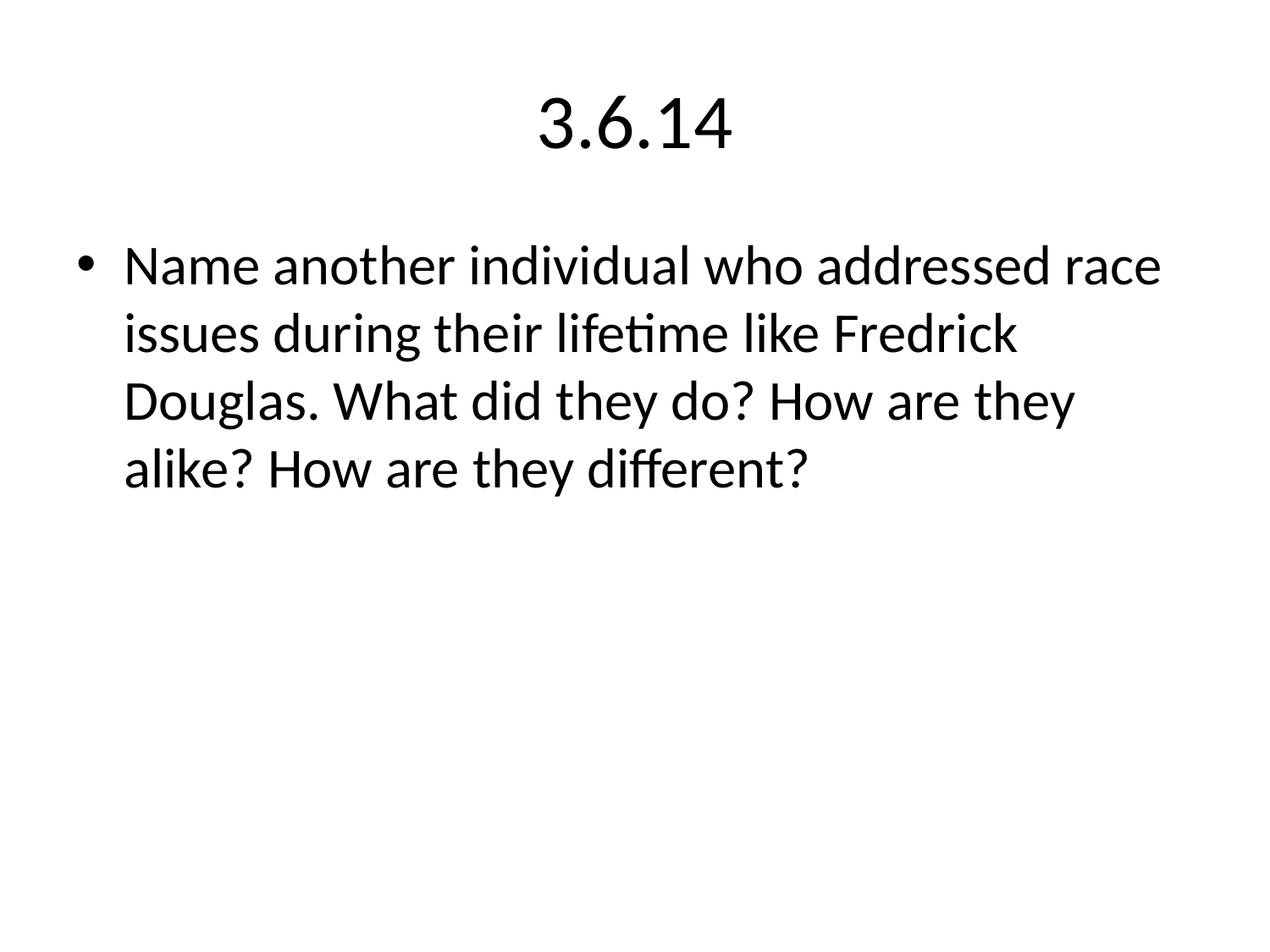

# 3.6.14
Name another individual who addressed race issues during their lifetime like Fredrick Douglas. What did they do? How are they alike? How are they different?